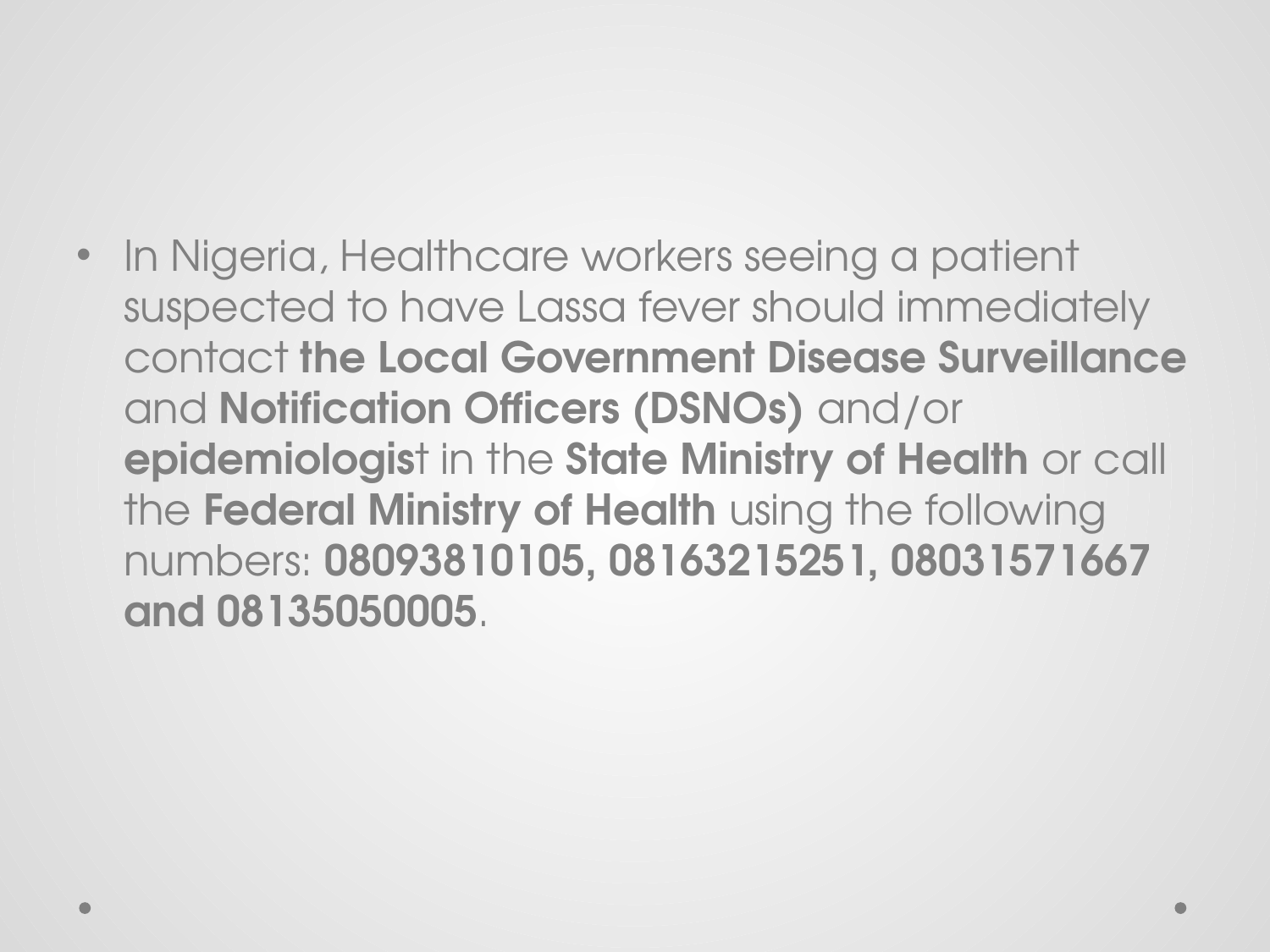

In Nigeria, Healthcare workers seeing a patient suspected to have Lassa fever should immediately contact the Local Government Disease Surveillance and Notification Officers (DSNOs) and/or epidemiologist in the State Ministry of Health or call the Federal Ministry of Health using the following numbers: 08093810105, 08163215251, 08031571667 and 08135050005.